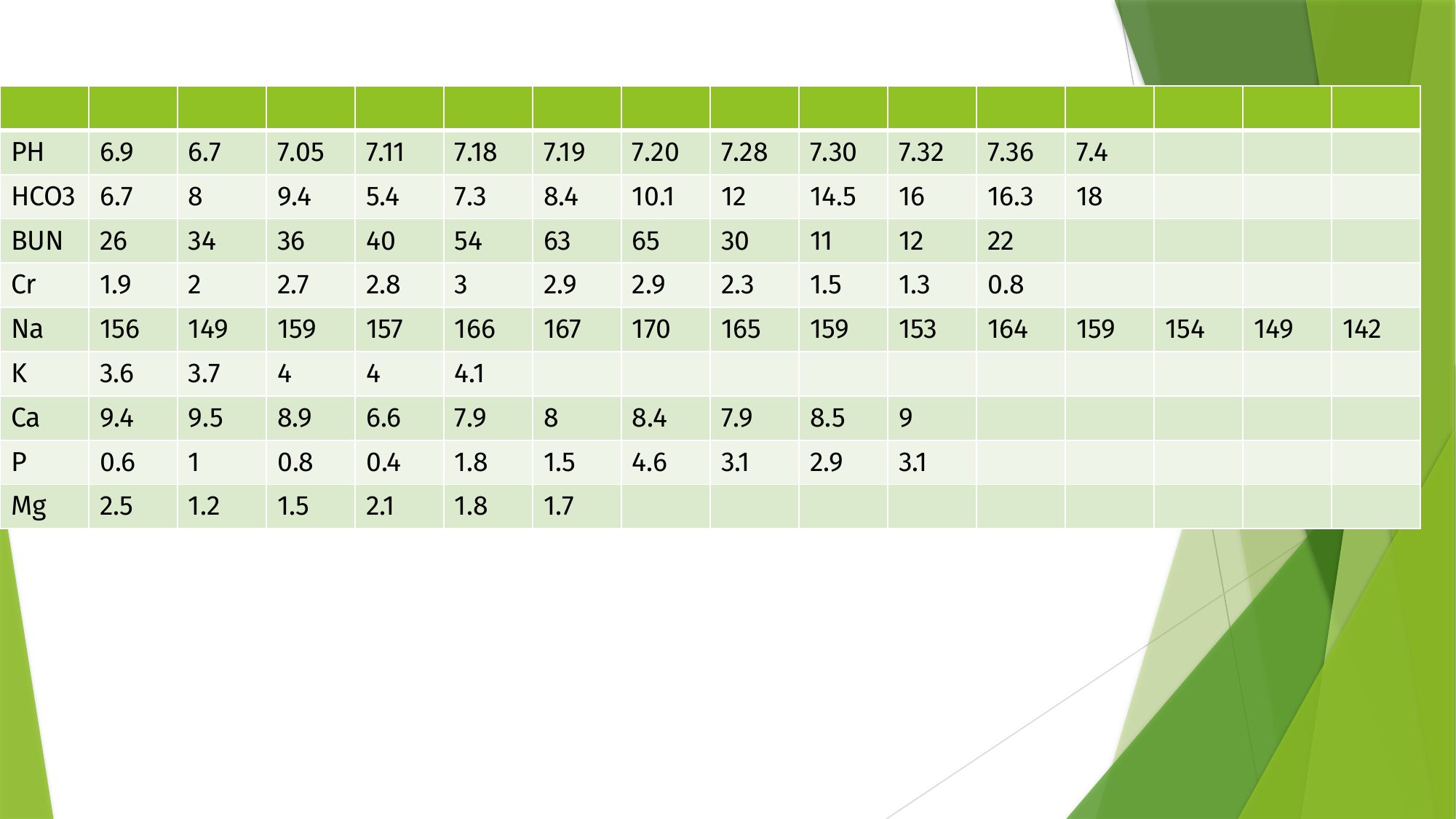

|  |  |  |  |  |  |  |  |  |  |  |  |  |  |  |  |
| --- | --- | --- | --- | --- | --- | --- | --- | --- | --- | --- | --- | --- | --- | --- | --- |
| PH | 6.9 | 6.7 | 7.05 | 7.11 | 7.18 | 7.19 | 7.20 | 7.28 | 7.30 | 7.32 | 7.36 | 7.4 |  |  |  |
| HCO3 | 6.7 | 8 | 9.4 | 5.4 | 7.3 | 8.4 | 10.1 | 12 | 14.5 | 16 | 16.3 | 18 |  |  |  |
| BUN | 26 | 34 | 36 | 40 | 54 | 63 | 65 | 30 | 11 | 12 | 22 |  |  |  |  |
| Cr | 1.9 | 2 | 2.7 | 2.8 | 3 | 2.9 | 2.9 | 2.3 | 1.5 | 1.3 | 0.8 |  |  |  |  |
| Na | 156 | 149 | 159 | 157 | 166 | 167 | 170 | 165 | 159 | 153 | 164 | 159 | 154 | 149 | 142 |
| K | 3.6 | 3.7 | 4 | 4 | 4.1 |  |  |  |  |  |  |  |  |  |  |
| Ca | 9.4 | 9.5 | 8.9 | 6.6 | 7.9 | 8 | 8.4 | 7.9 | 8.5 | 9 |  |  |  |  |  |
| P | 0.6 | 1 | 0.8 | 0.4 | 1.8 | 1.5 | 4.6 | 3.1 | 2.9 | 3.1 |  |  |  |  |  |
| Mg | 2.5 | 1.2 | 1.5 | 2.1 | 1.8 | 1.7 |  |  |  |  |  |  |  |  |  |